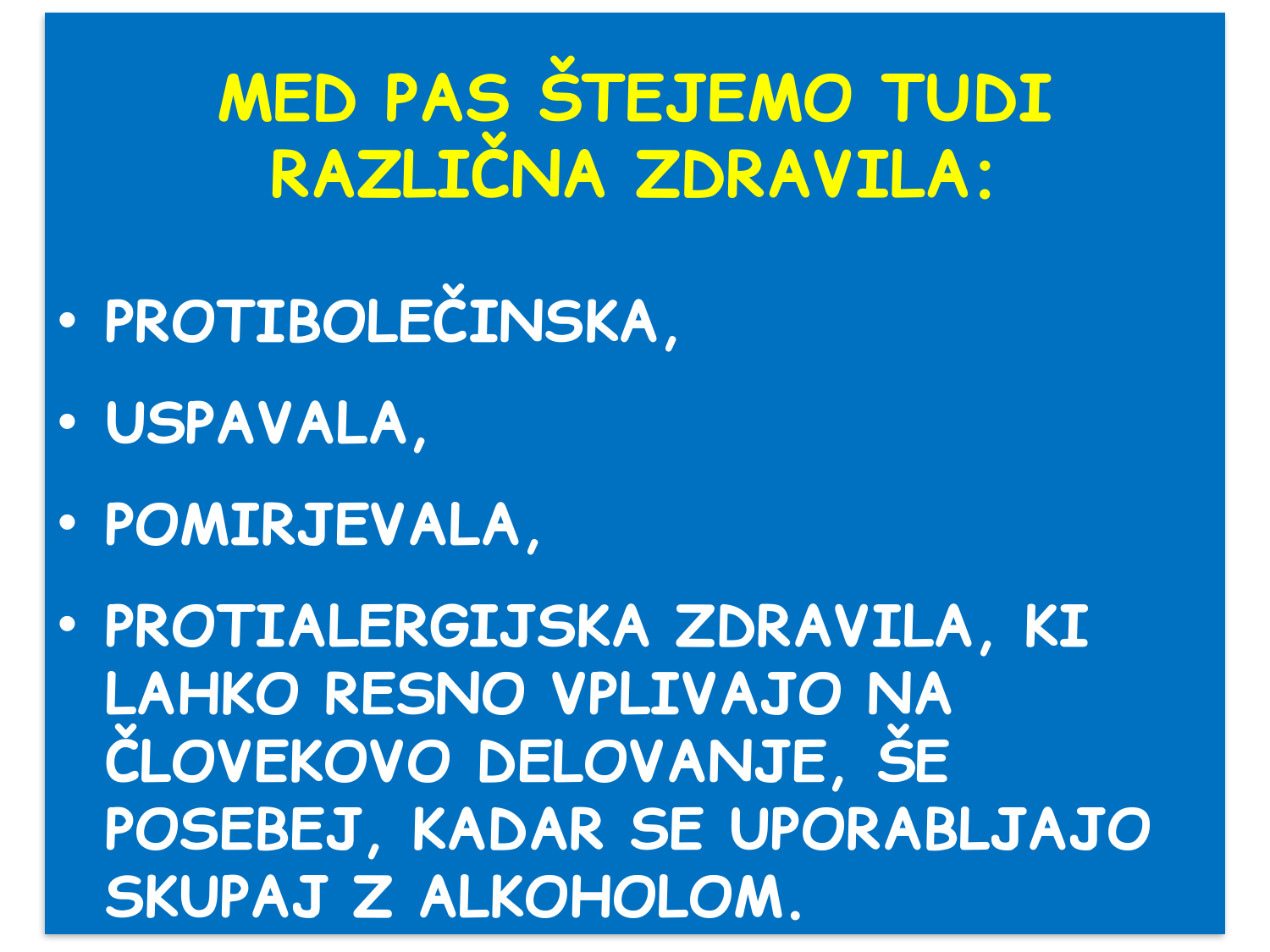

MED PAS ŠTEJEMO TUDI RAZLIČNA ZDRAVILA:

PROTIBOLEČINSKA,

USPAVALA,

POMIRJEVALA,

PROTIALERGIJSKA ZDRAVILA, KI LAHKO RESNO VPLIVAJO NA ČLOVEKOVO DELOVANJE, ŠE POSEBEJ, KADAR SE UPORABLJAJO SKUPAJ Z ALKOHOLOM.